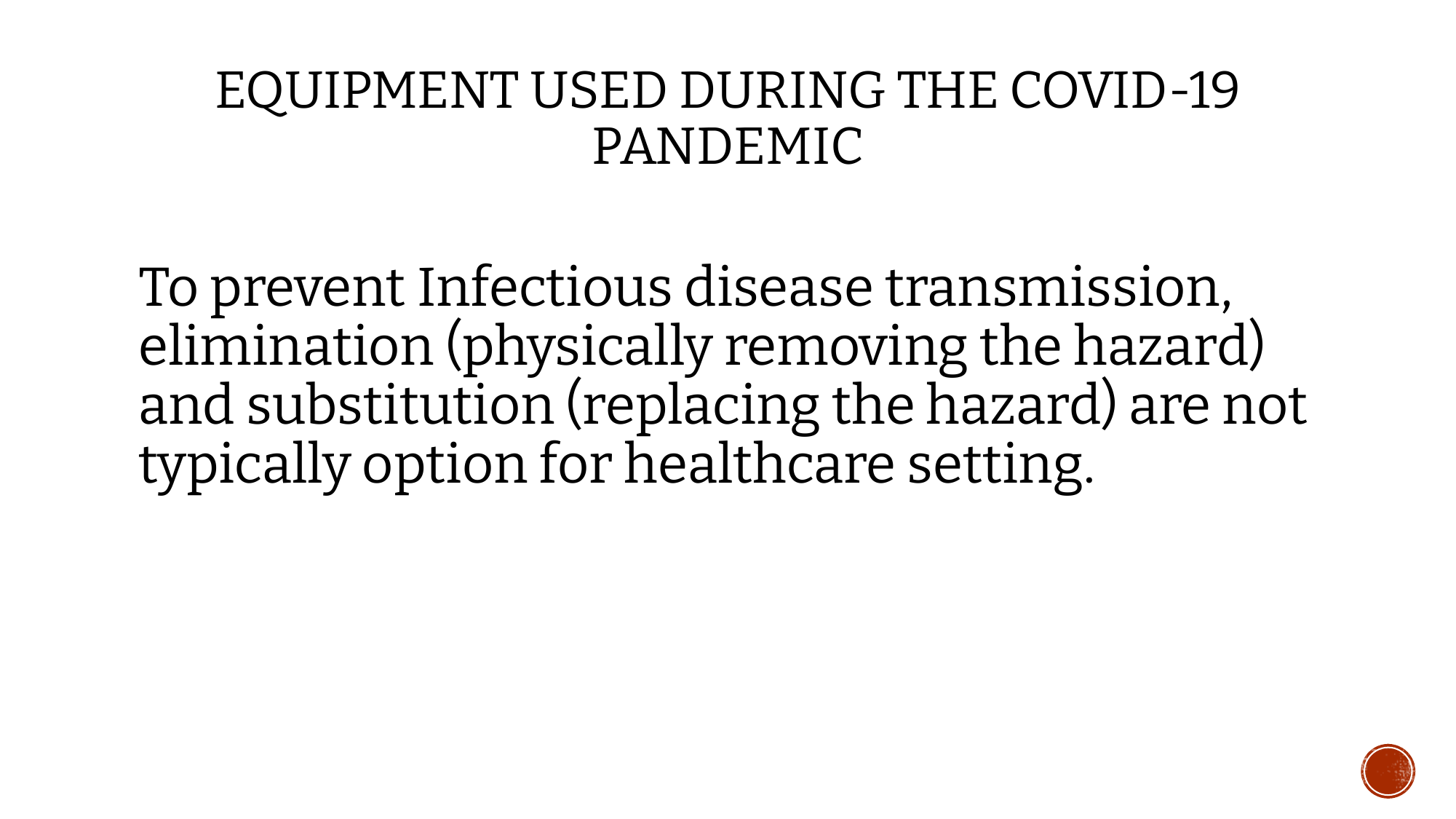

# Equipment Used During the COVID-19 Pandemic
To prevent Infectious disease transmission, elimination (physically removing the hazard) and substitution (replacing the hazard) are not typically option for healthcare setting.